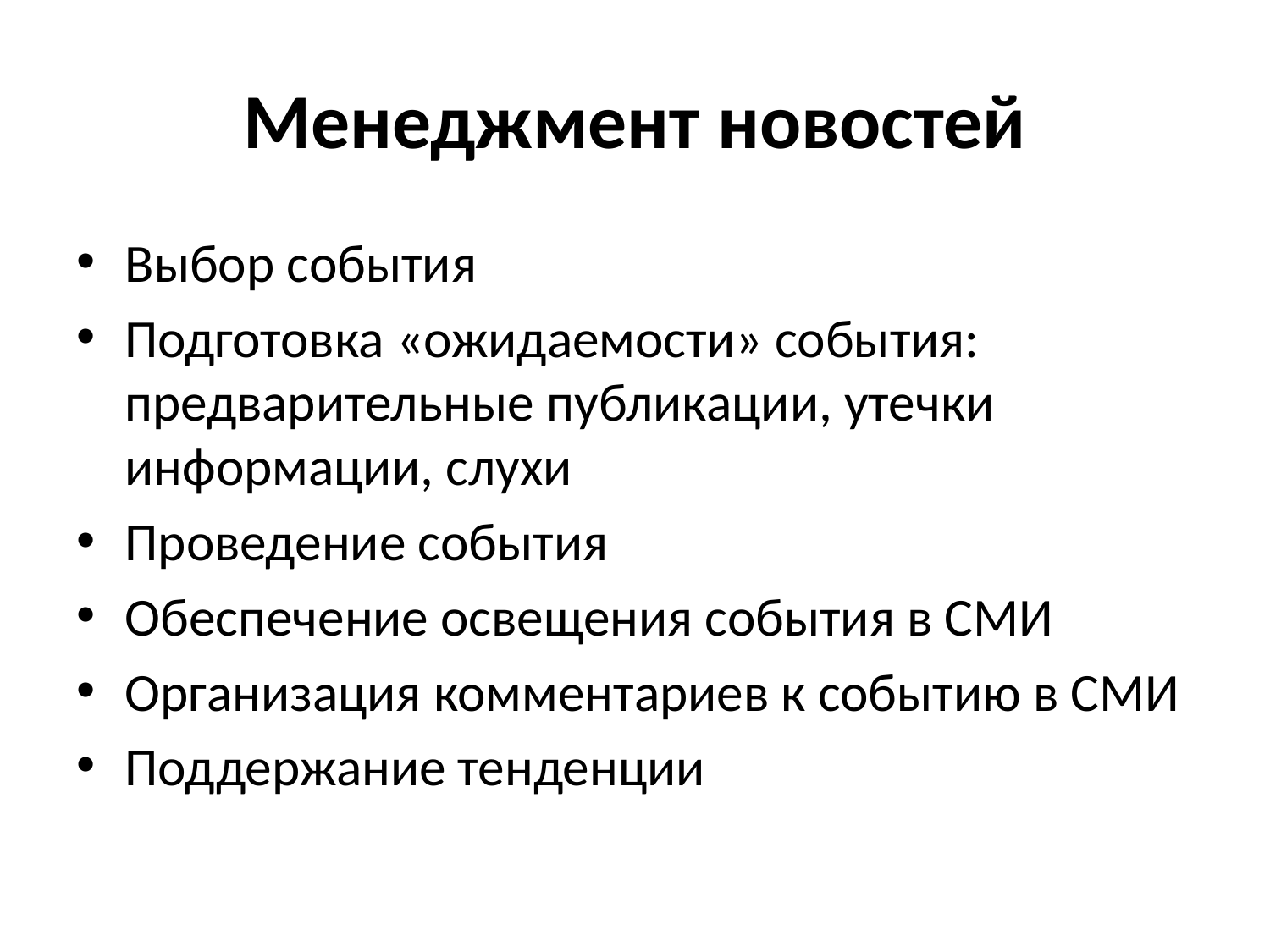

# Менеджмент новостей
Выбор события
Подготовка «ожидаемости» события: предварительные публикации, утечки информации, слухи
Проведение события
Обеспечение освещения события в СМИ
Организация комментариев к событию в СМИ
Поддержание тенденции